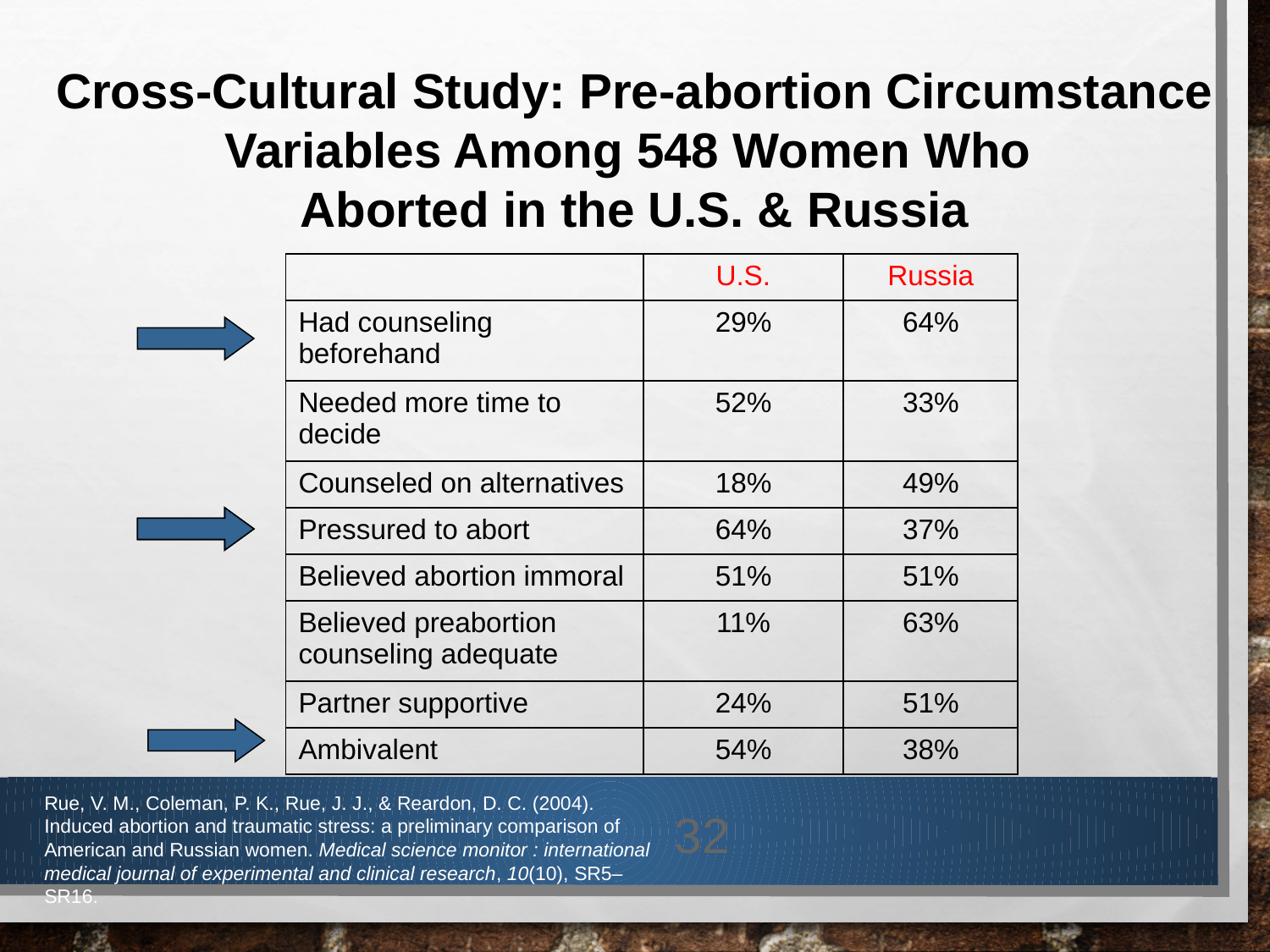

Cross-Cultural Study: Pre-abortion Circumstance Variables Among 548 Women Who
Aborted in the U.S. & Russia

|  | U.S. | Russia |
| --- | --- | --- |
| Had counseling beforehand | 29% | 64% |
| Needed more time to decide | 52% | 33% |
| Counseled on alternatives | 18% | 49% |
| Pressured to abort | 64% | 37% |
| Believed abortion immoral | 51% | 51% |
| Believed preabortion counseling adequate | 11% | 63% |
| Partner supportive | 24% | 51% |
| Ambivalent | 54% | 38% |

Rue, V. M., Coleman, P. K., Rue, J. J., & Reardon, D. C. (2004). Induced abortion and traumatic stress: a preliminary comparison of American and Russian women. Medical science monitor : international medical journal of experimental and clinical research, 10(10), SR5–SR16.
32